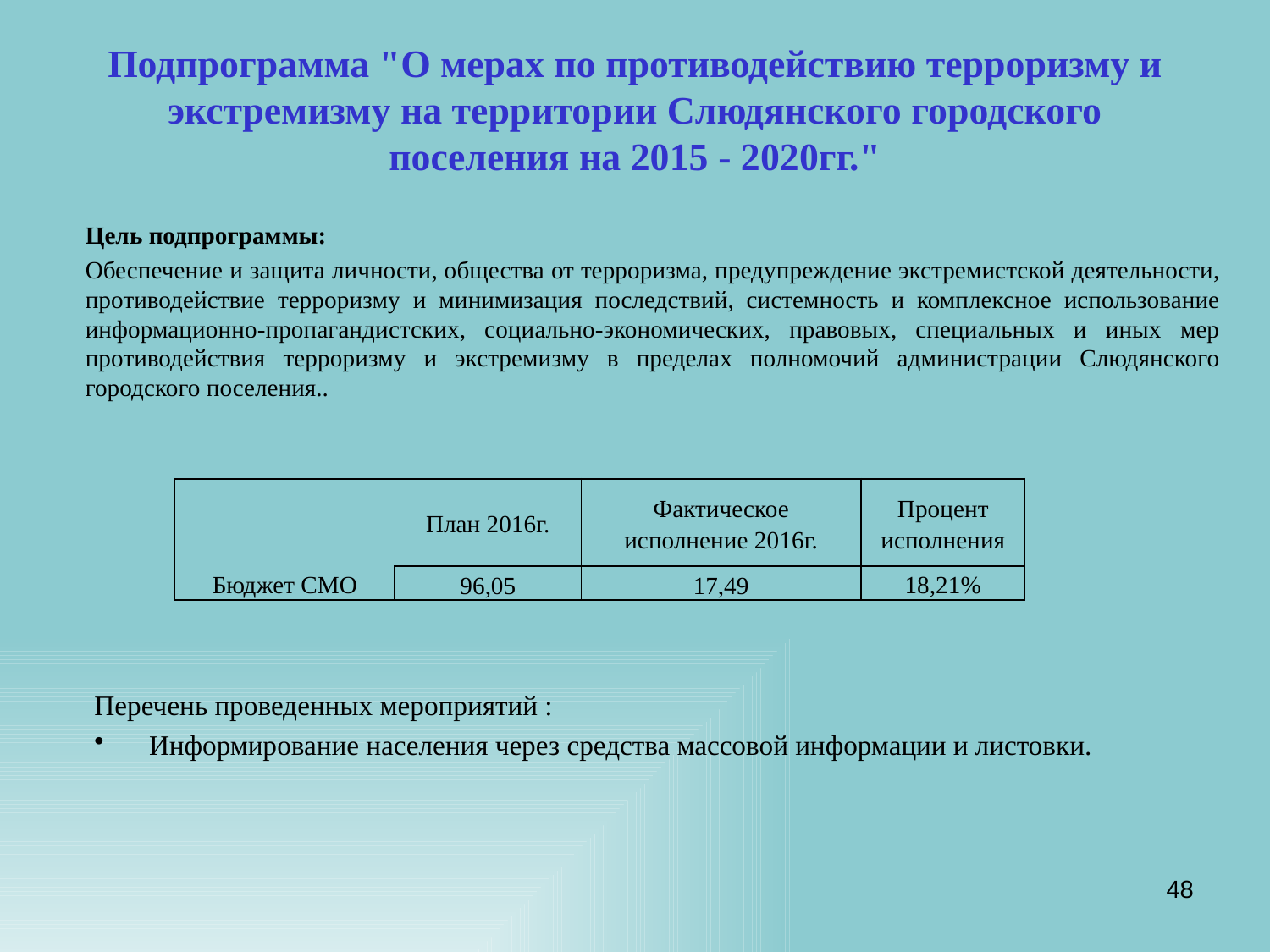

# Подпрограмма "О мерах по противодействию терроризму и экстремизму на территории Слюдянского городского поселения на 2015 - 2020гг."
Цель подпрограммы:
Обеспечение и защита личности, общества от терроризма, предупреждение экстремистской деятельности, противодействие терроризму и минимизация последствий, системность и комплексное использование информационно-пропагандистских, социально-экономических, правовых, специальных и иных мер противодействия терроризму и экстремизму в пределах полномочий администрации Слюдянского городского поселения..
|  | План 2016г. | Фактическое исполнение 2016г. | Процент исполнения |
| --- | --- | --- | --- |
| Бюджет СМО | 96,05 | 17,49 | 18,21% |
Перечень проведенных мероприятий :
 Информирование населения через средства массовой информации и листовки.
48